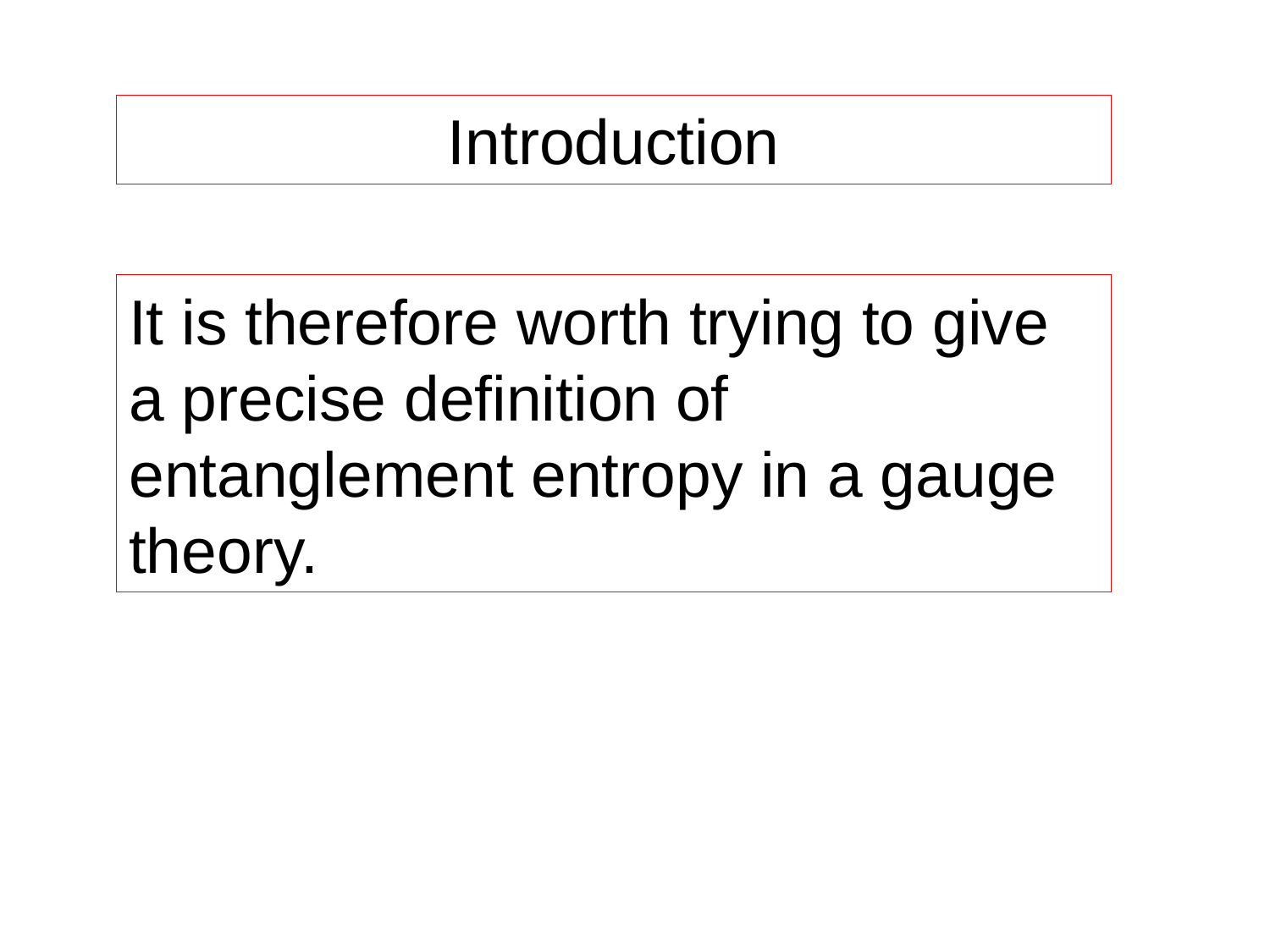

Introduction
It is therefore worth trying to give a precise definition of entanglement entropy in a gauge theory.